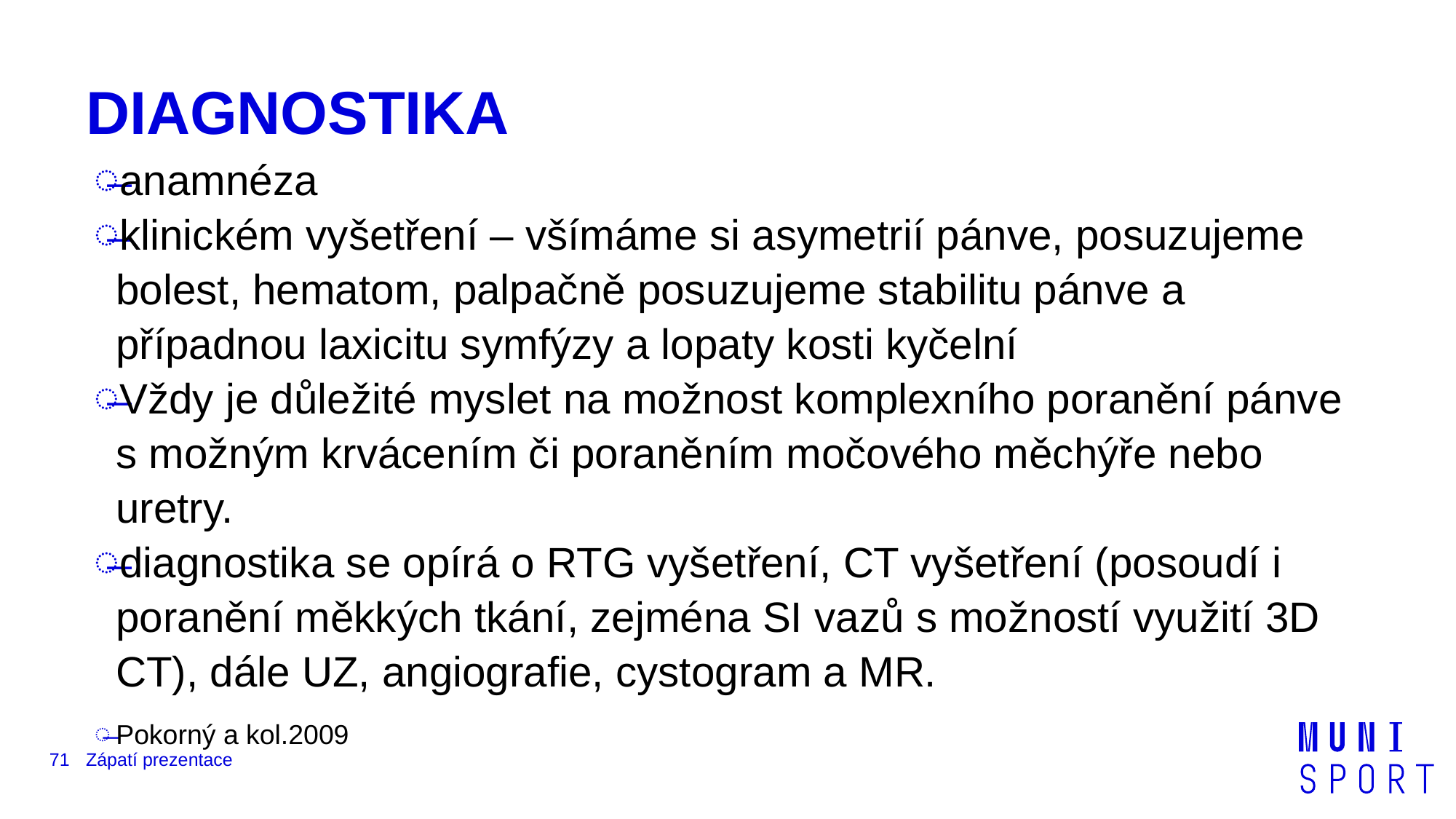

# DIAGNOSTIKA
anamnéza
klinickém vyšetření – všímáme si asymetrií pánve, posuzujeme bolest, hematom, palpačně posuzujeme stabilitu pánve a případnou laxicitu symfýzy a lopaty kosti kyčelní
Vždy je důležité myslet na možnost komplexního poranění pánve s možným krvácením či poraněním močového měchýře nebo uretry.
diagnostika se opírá o RTG vyšetření, CT vyšetření (posoudí i poranění měkkých tkání, zejména SI vazů s možností využití 3D CT), dále UZ, angiografie, cystogram a MR.
Pokorný a kol.2009
71
Zápatí prezentace